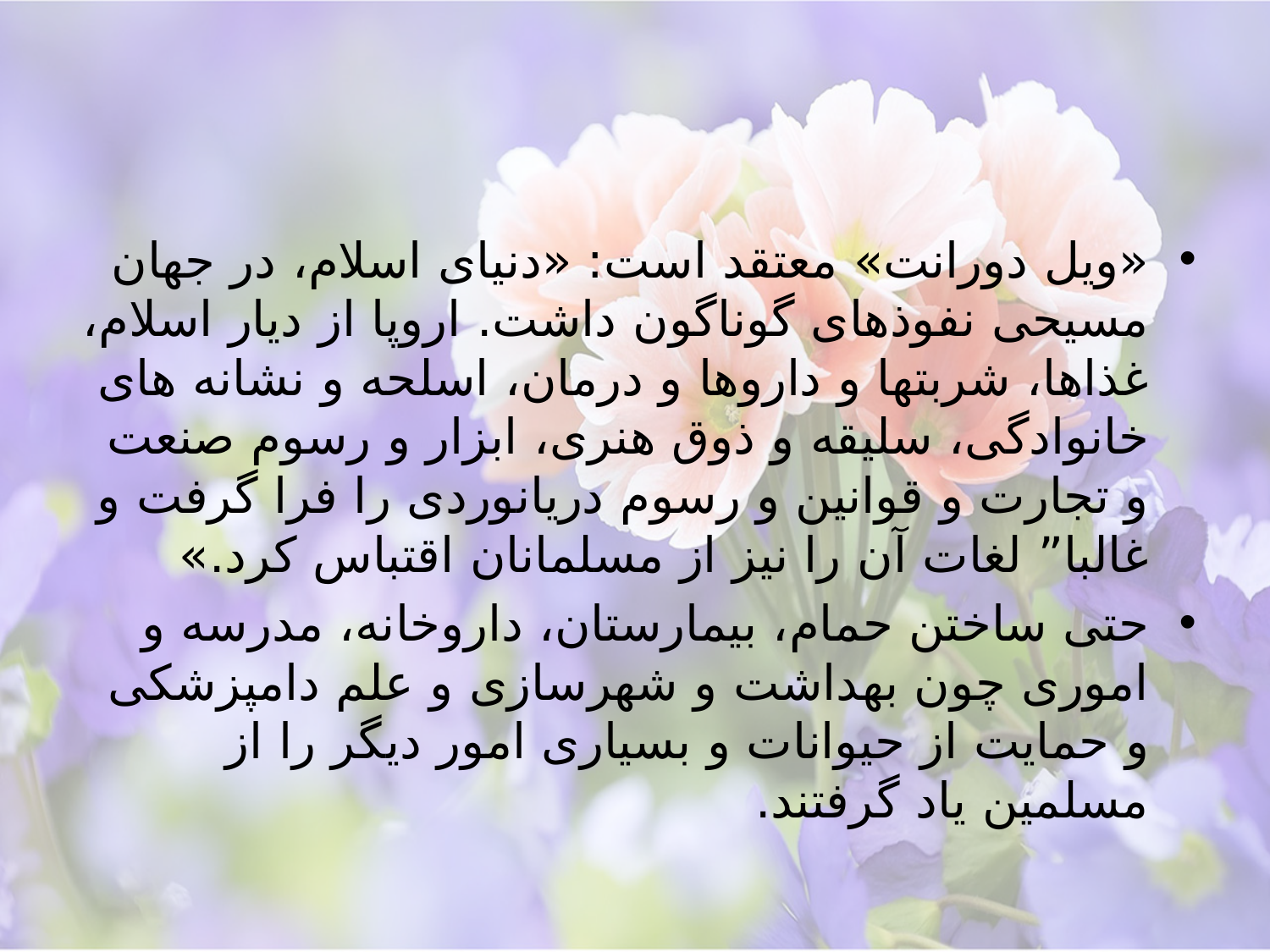

#
«ویل‌ دورانت» معتقد است‌: «دنیاى‌ اسلام‌، در جهان‌ مسیحى‌ نفوذهاى‌ گوناگون‌ داشت. اروپا از دیار اسلام‌، غذاها، شربتها و داروها و درمان‌، اسلحه‌ و نشانه‌ هاى‌ خانوادگى‌، سلیقه‌ و ذوق‌ هنرى‌، ابزار و رسوم‌ صنعت‌ و تجارت‌ و قوانین‌ و رسوم‌ دریانوردى‌ را فرا گرفت‌ و غالبا” لغات‌ آن‌ را نیز از مسلمانان‌ اقتباس‌ کرد.»
حتى‌ ساختن‌ حمام‌، بیمارستان‌، داروخانه‌، مدرسه‌ و امورى‌ چون‌ بهداشت‌ و شهرسازى‌ و علم‌ دامپزشکى‌ و حمایت‌ از حیوانات‌ و بسیارى‌ امور دیگر را از مسلمین‌ یاد گرفتند.